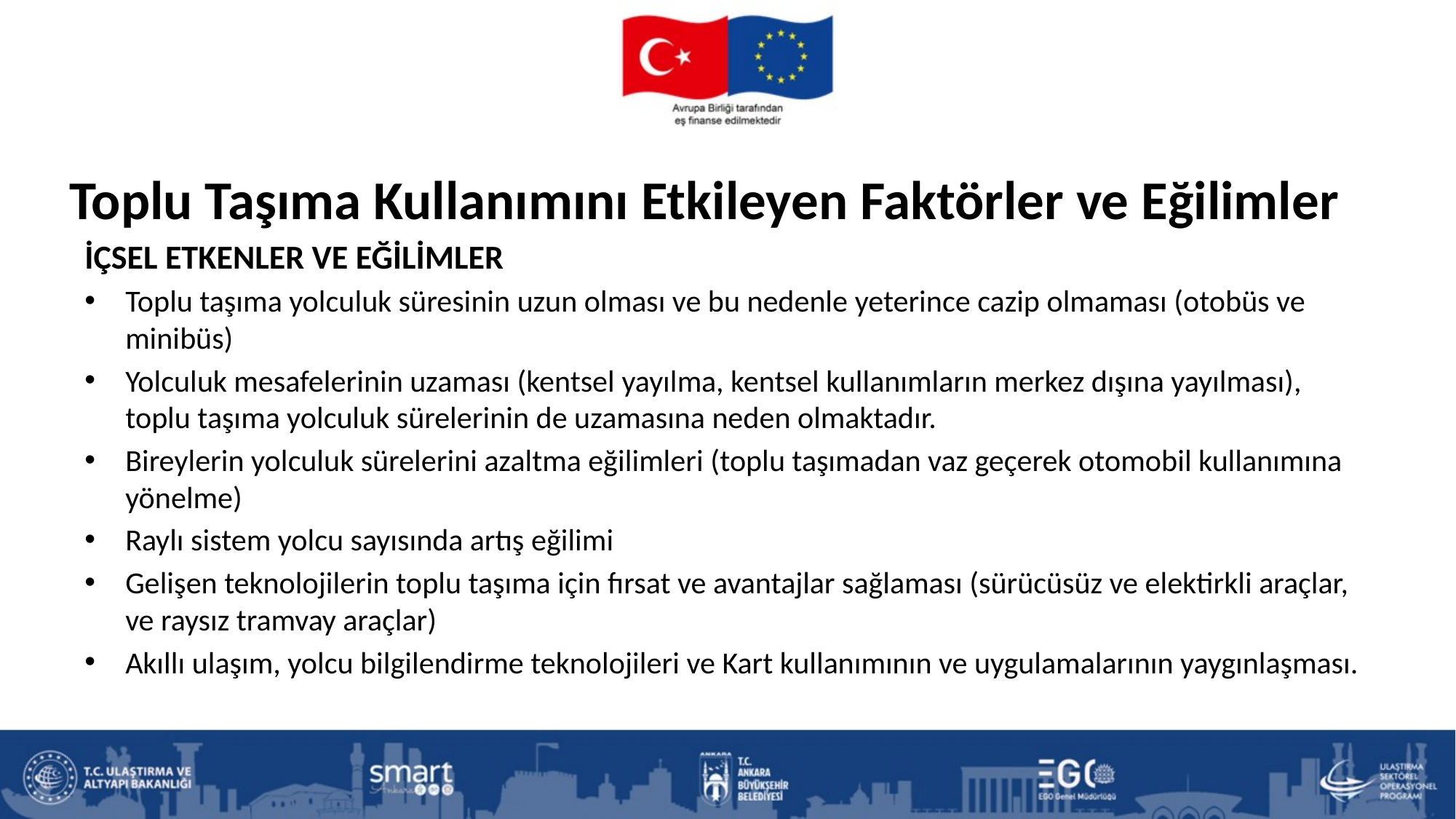

# Toplu Taşıma Kullanımını Etkileyen Faktörler ve Eğilimler
İÇSEL ETKENLER VE EĞİLİMLER
Toplu taşıma yolculuk süresinin uzun olması ve bu nedenle yeterince cazip olmaması (otobüs ve minibüs)
Yolculuk mesafelerinin uzaması (kentsel yayılma, kentsel kullanımların merkez dışına yayılması), toplu taşıma yolculuk sürelerinin de uzamasına neden olmaktadır.
Bireylerin yolculuk sürelerini azaltma eğilimleri (toplu taşımadan vaz geçerek otomobil kullanımına yönelme)
Raylı sistem yolcu sayısında artış eğilimi
Gelişen teknolojilerin toplu taşıma için fırsat ve avantajlar sağlaması (sürücüsüz ve elektirkli araçlar, ve raysız tramvay araçlar)
Akıllı ulaşım, yolcu bilgilendirme teknolojileri ve Kart kullanımının ve uygulamalarının yaygınlaşması.